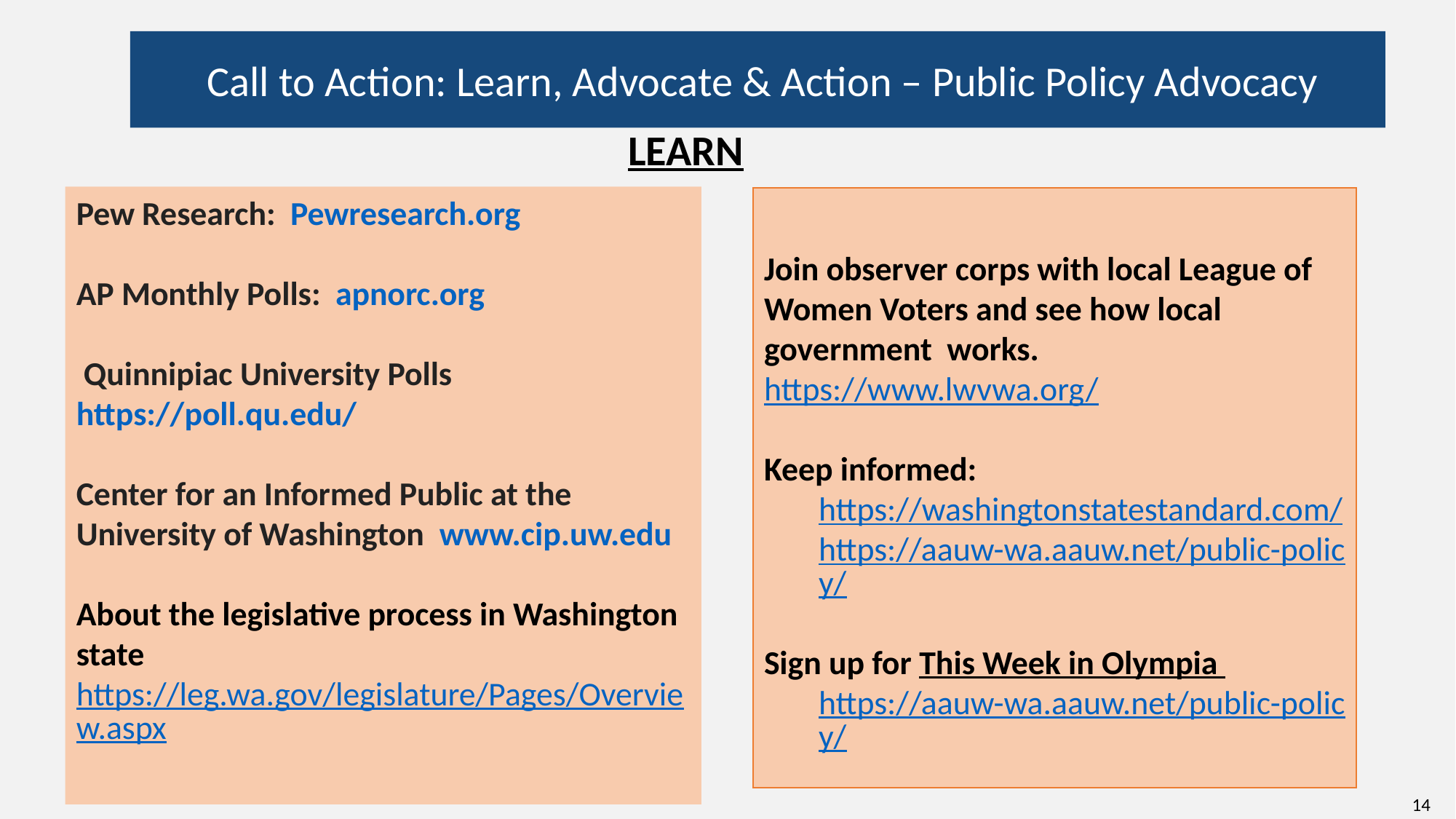

# Call to Action: Learn, Advocate & Action – Public Policy Advocacy
LEARN
Pew Research:  Pewresearch.org

AP Monthly Polls:  apnorc.org

 Quinnipiac University Polls
https://poll.qu.edu/

Center for an Informed Public at the University of Washington  www.cip.uw.edu

About the legislative process in Washington state  https://leg.wa.gov/legislature/Pages/Overview.aspx

Join observer corps with local League of Women Voters and see how local government  works.  https://www.lwvwa.org/

Keep informed:
https://washingtonstatestandard.com/
https://aauw-wa.aauw.net/public-policy/

Sign up for This Week in Olympia
https://aauw-wa.aauw.net/public-policy/

14